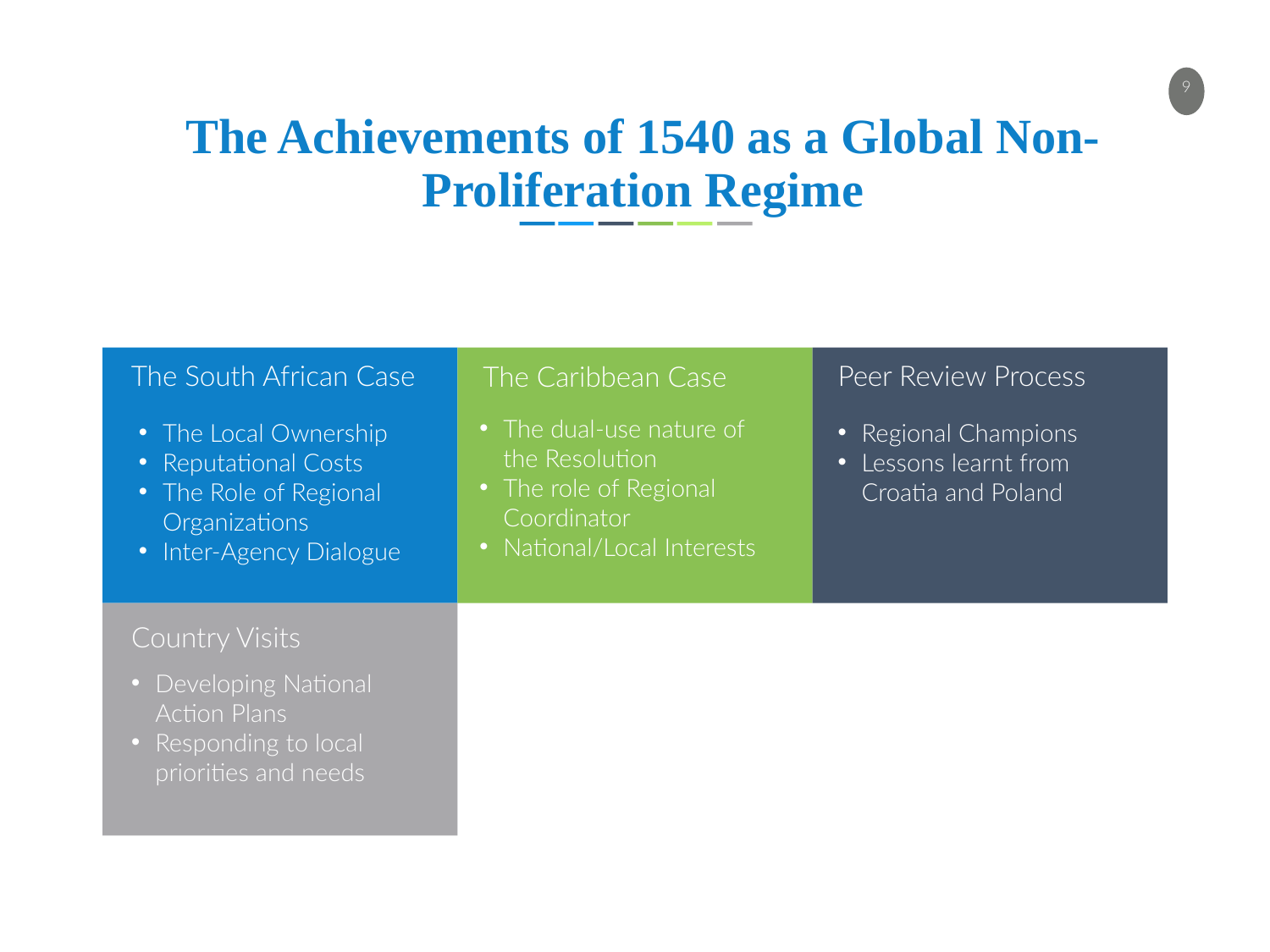

The Achievements of 1540 as a Global Non-Proliferation Regime

The South African Case
Peer Review Process
The Caribbean Case
The dual-use nature of the Resolution
The role of Regional Coordinator
National/Local Interests
The Local Ownership
Reputational Costs
The Role of Regional Organizations
Inter-Agency Dialogue
Regional Champions
Lessons learnt from Croatia and Poland
The entrepreneur is commonly seen as an innovator a generator of new ideas and business processes.

Country Visits
Developing National Action Plans
Responding to local priorities and needs